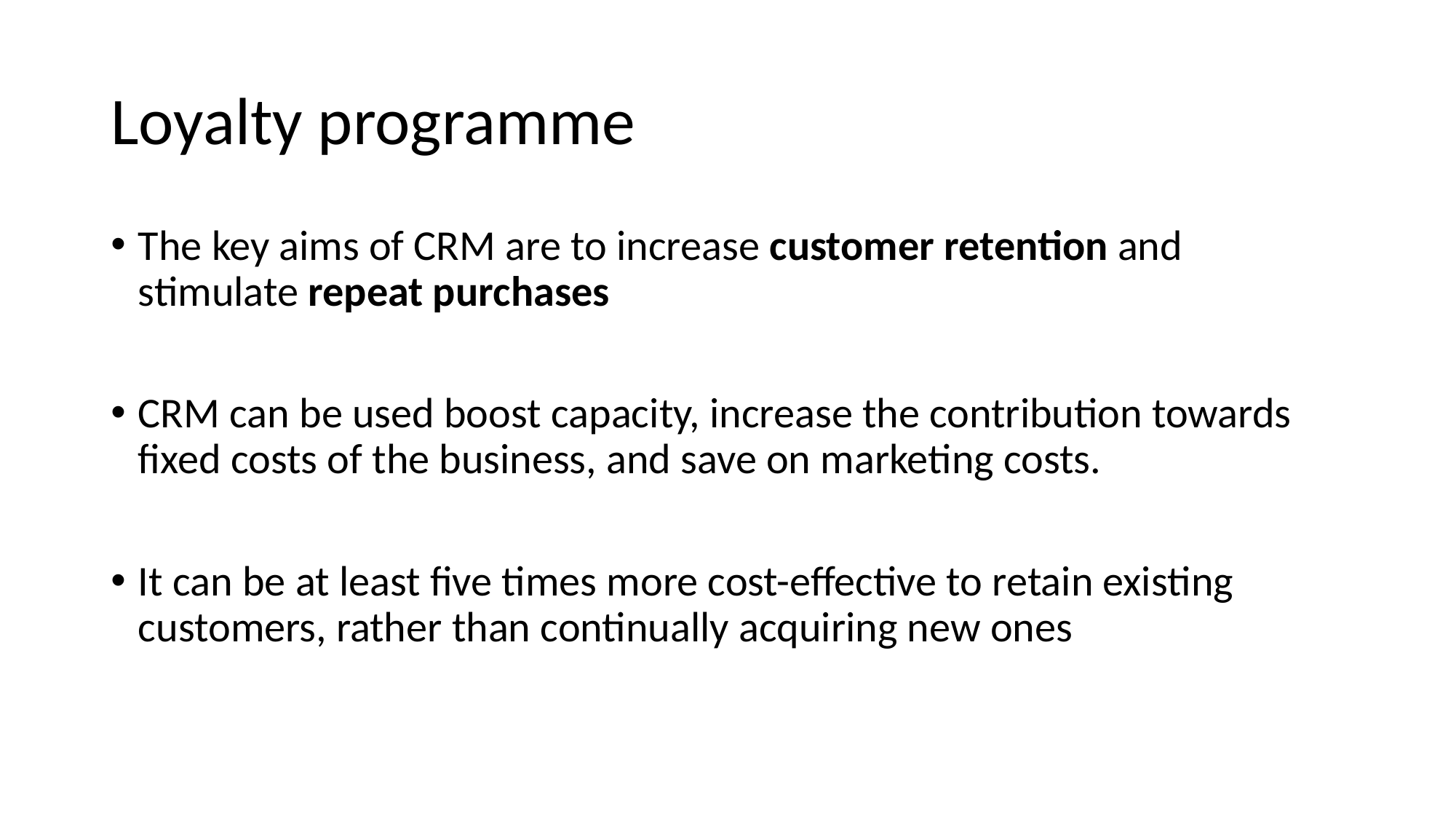

# Loyalty programme
The key aims of CRM are to increase customer retention and stimulate repeat purchases

CRM can be used boost capacity, increase the contribution towards fixed costs of the business, and save on marketing costs.

It can be at least five times more cost-effective to retain existing customers, rather than continually acquiring new ones